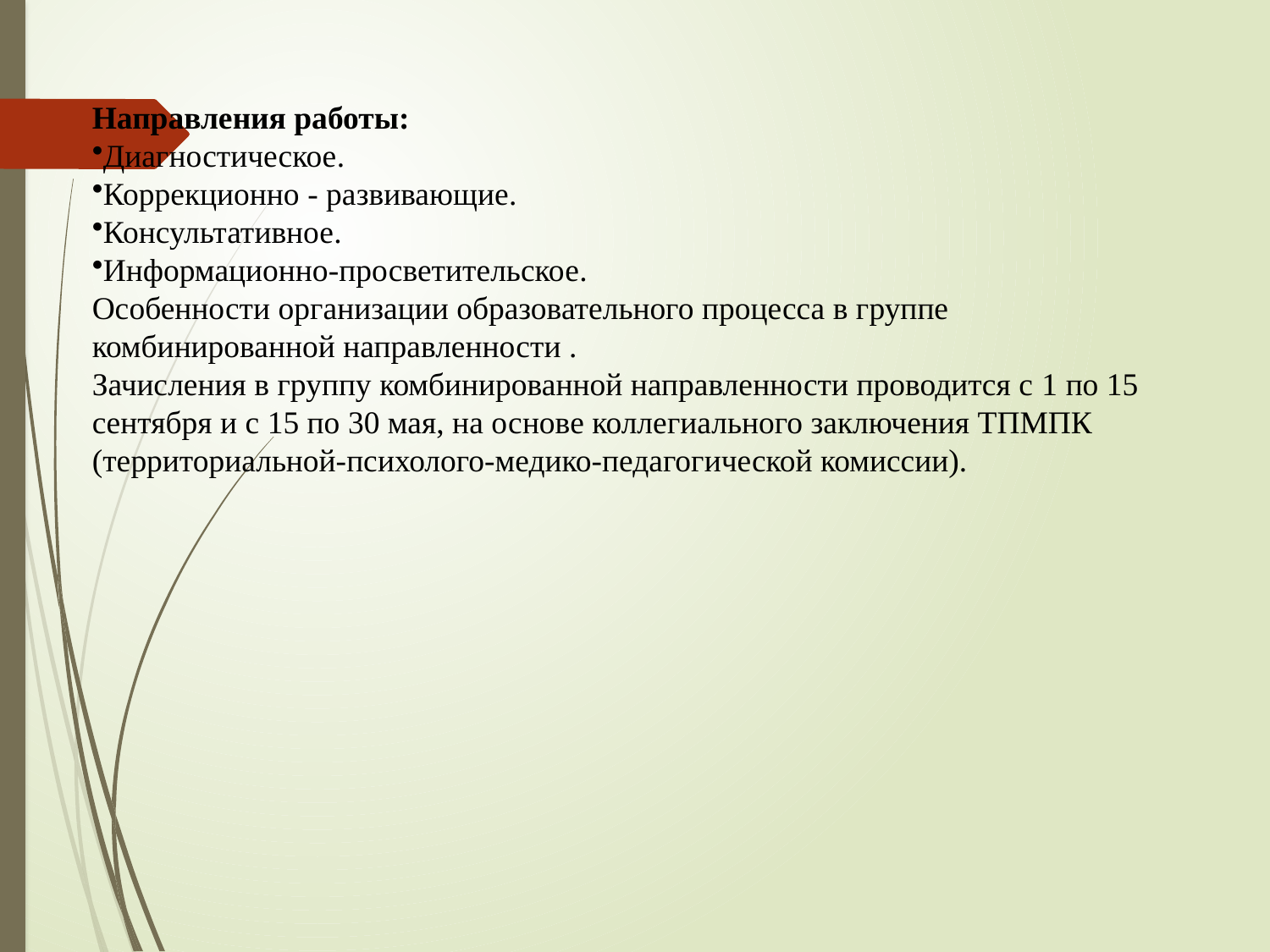

Направления работы:
Диагностическое.
Коррекционно - развивающие.
Консультативное.
Информационно-просветительское.
Особенности организации образовательного процесса в группе комбинированной направленности .
Зачисления в группу комбинированной направленности проводится с 1 по 15 сентября и с 15 по 30 мая, на основе коллегиального заключения ТПМПК (территориальной-психолого-медико-педагогической комиссии).